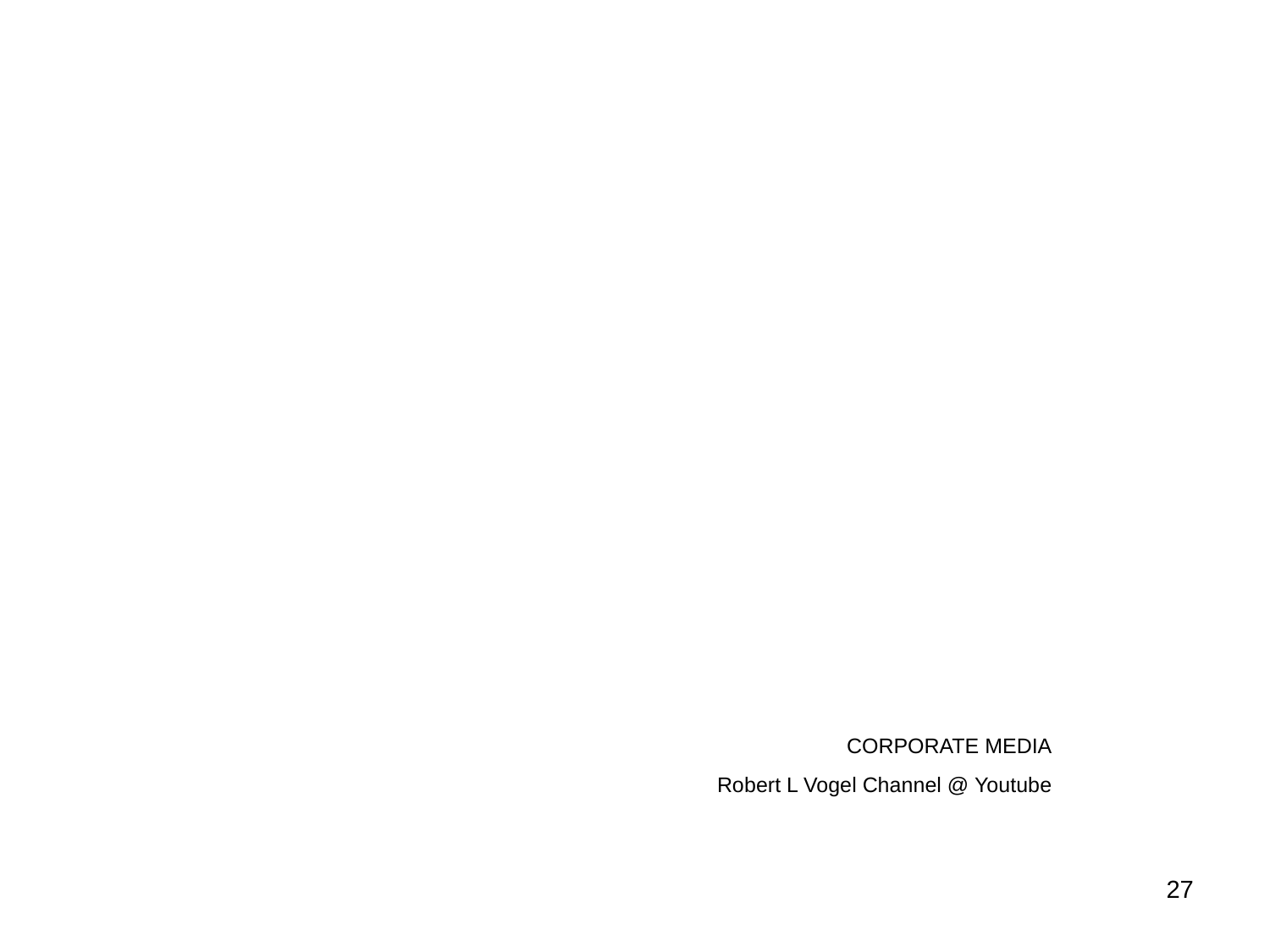

CORPORATE MEDIA
Robert L Vogel Channel @ Youtube
27